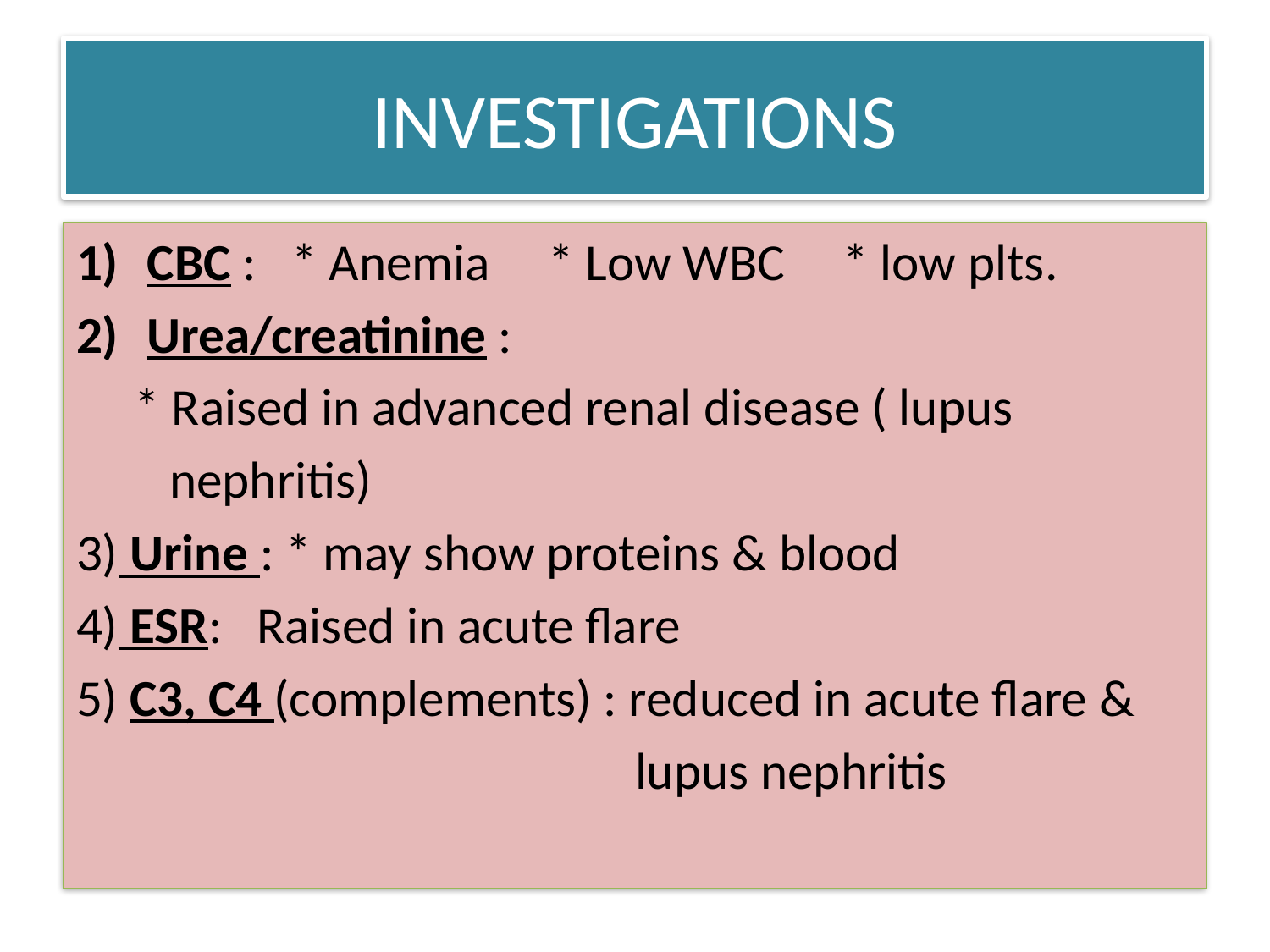

# INVESTIGATIONS
CBC :   * Anemia     * Low WBC     * low plts.
Urea/creatinine :
     * Raised in advanced renal disease ( lupus
        nephritis)
3) Urine : * may show proteins & blood
4) ESR:   Raised in acute flare
5) C3, C4 (complements) : reduced in acute flare &
                                                lupus nephritis